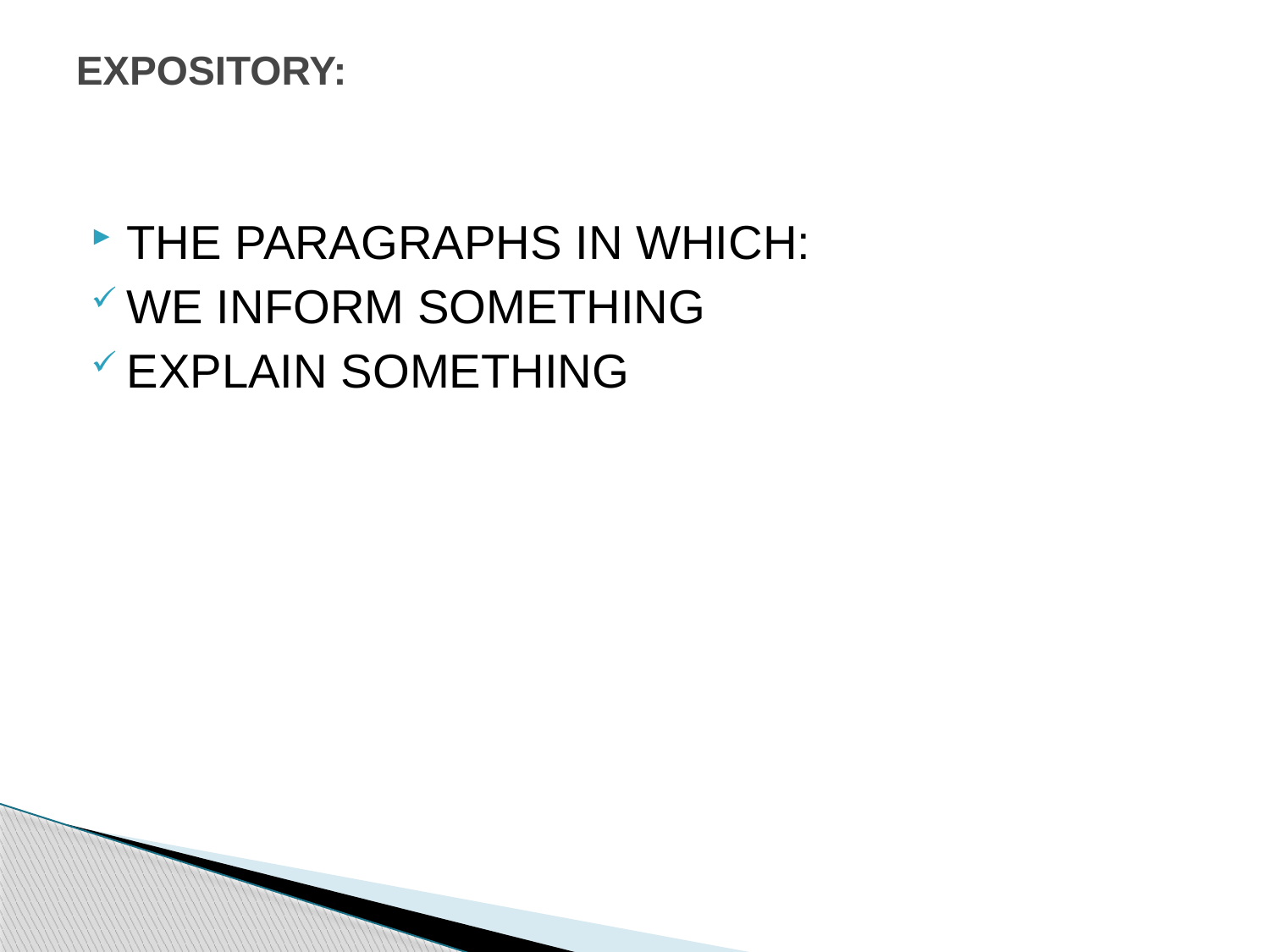

# EXPOSITORY:
THE PARAGRAPHS IN WHICH:
WE INFORM SOMETHING
EXPLAIN SOMETHING